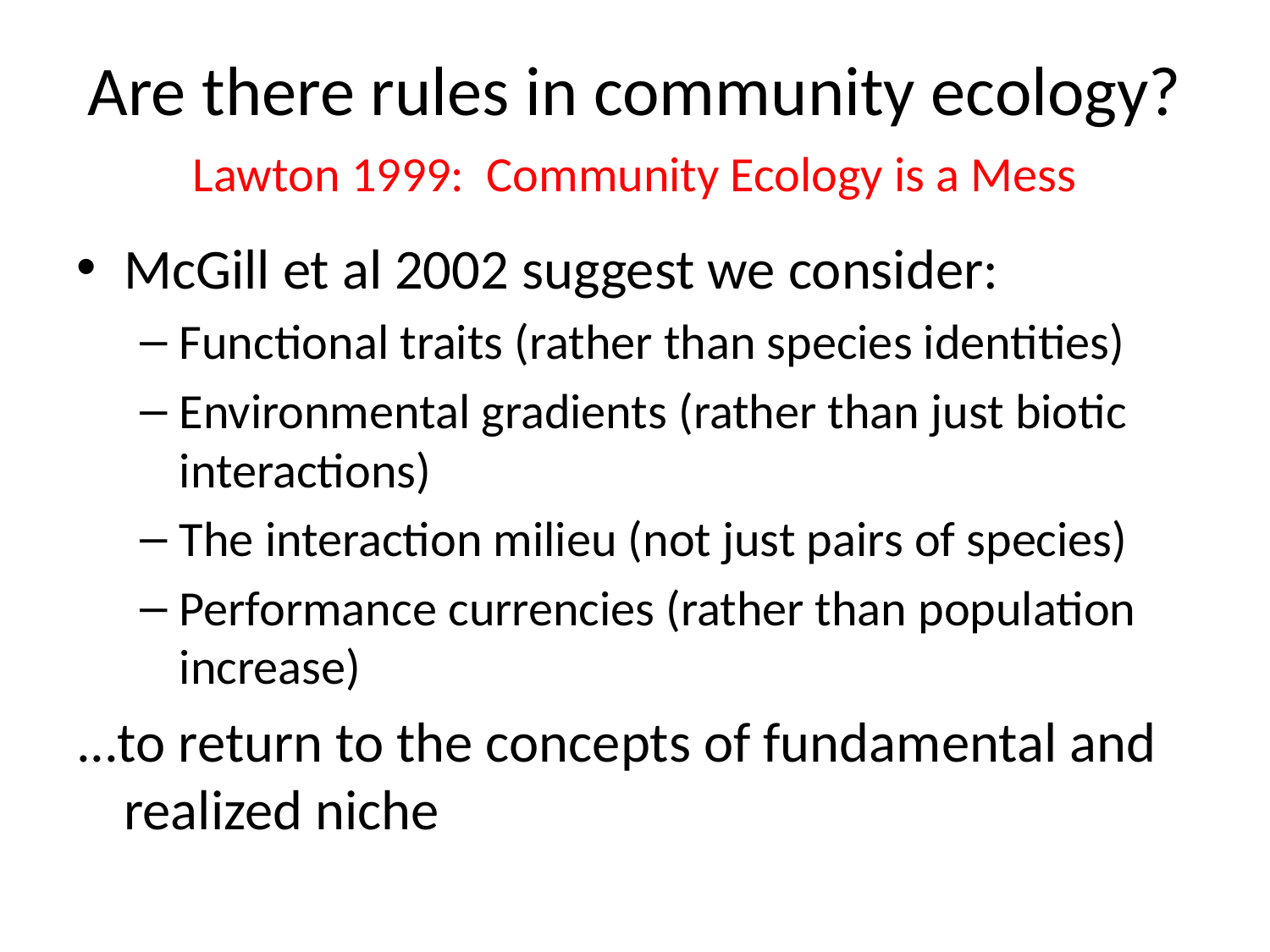

# Are there rules in community ecology?
Lawton 1999:  Community Ecology is a Mess
McGill et al 2002 suggest we consider:
Functional traits (rather than species identities)
Environmental gradients (rather than just biotic interactions)
The interaction milieu (not just pairs of species)
Performance currencies (rather than population increase)
...to return to the concepts of fundamental and realized niche